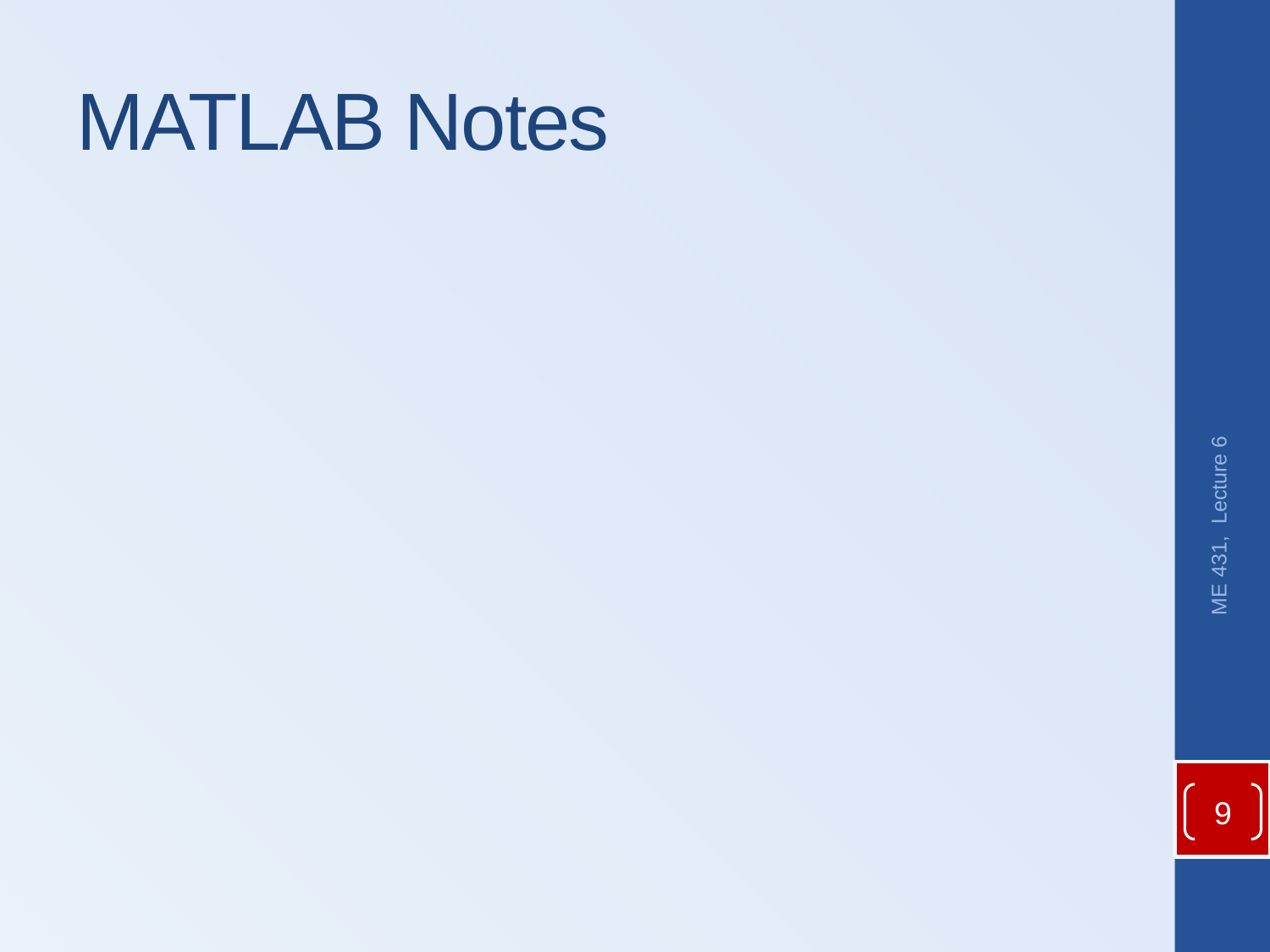

# MATLAB Notes
ME 431,  Lecture 6
9